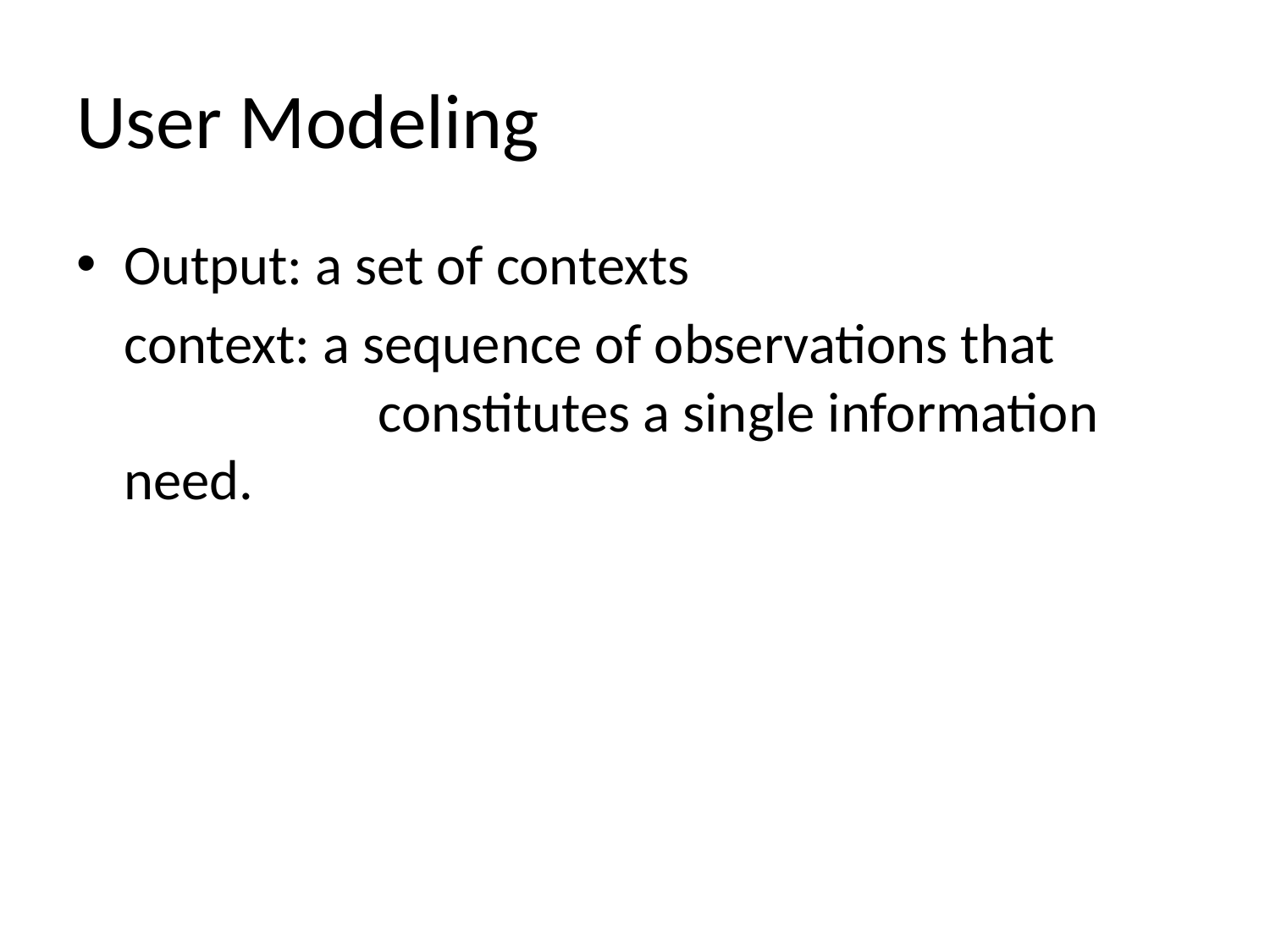

# User Modeling
Output: a set of contexts
	context: a sequence of observations that 			constitutes a single information need.